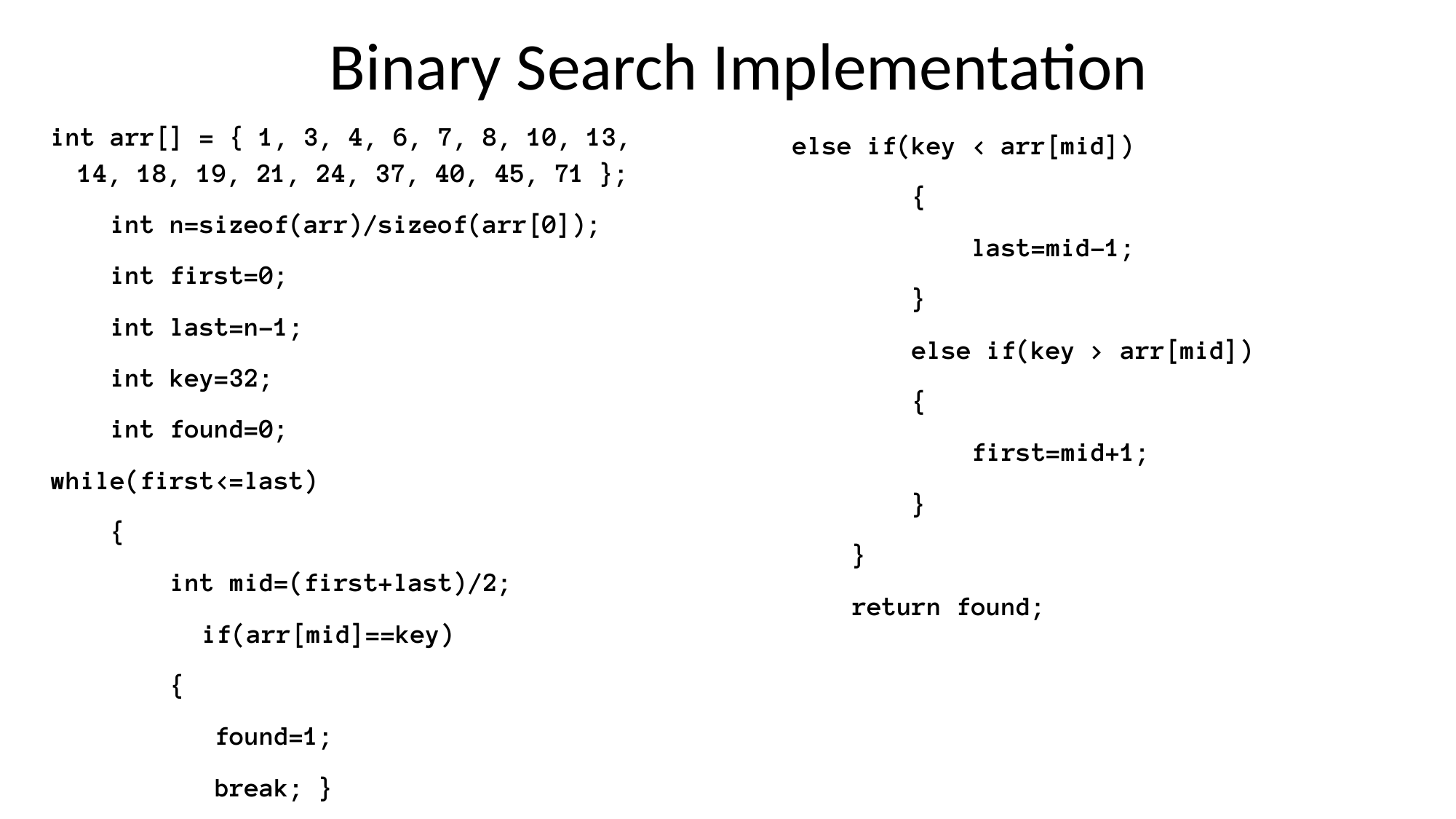

# Binary Search Implementation
int arr[] = { 1, 3, 4, 6, 7, 8, 10, 13, 14, 18, 19, 21, 24, 37, 40, 45, 71 };
    int n=sizeof(arr)/sizeof(arr[0]);
    int first=0;
    int last=n-1;
    int key=32;
    int found=0;
while(first<=last)
    {
        int mid=(first+last)/2;
		 if(arr[mid]==key)
        {
           found=1;
           break; }

else if(key < arr[mid])
        {
            last=mid-1;
        }
        else if(key > arr[mid])
        {
            first=mid+1;
        }
    }
    return found;